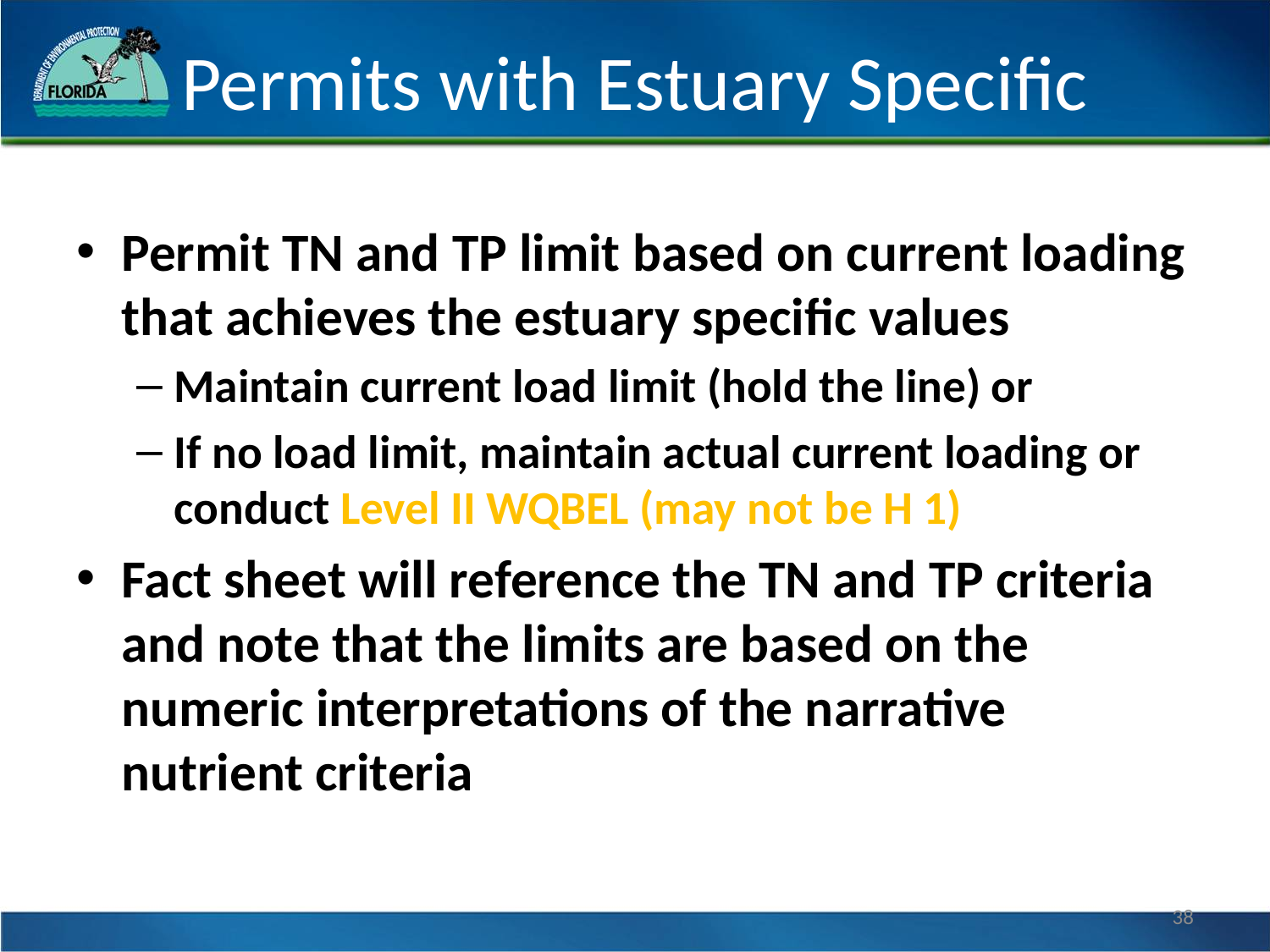

# Permits with Estuary Specific
Permit TN and TP limit based on current loading that achieves the estuary specific values
Maintain current load limit (hold the line) or
If no load limit, maintain actual current loading or conduct Level II WQBEL (may not be H 1)
Fact sheet will reference the TN and TP criteria and note that the limits are based on the numeric interpretations of the narrative nutrient criteria

38